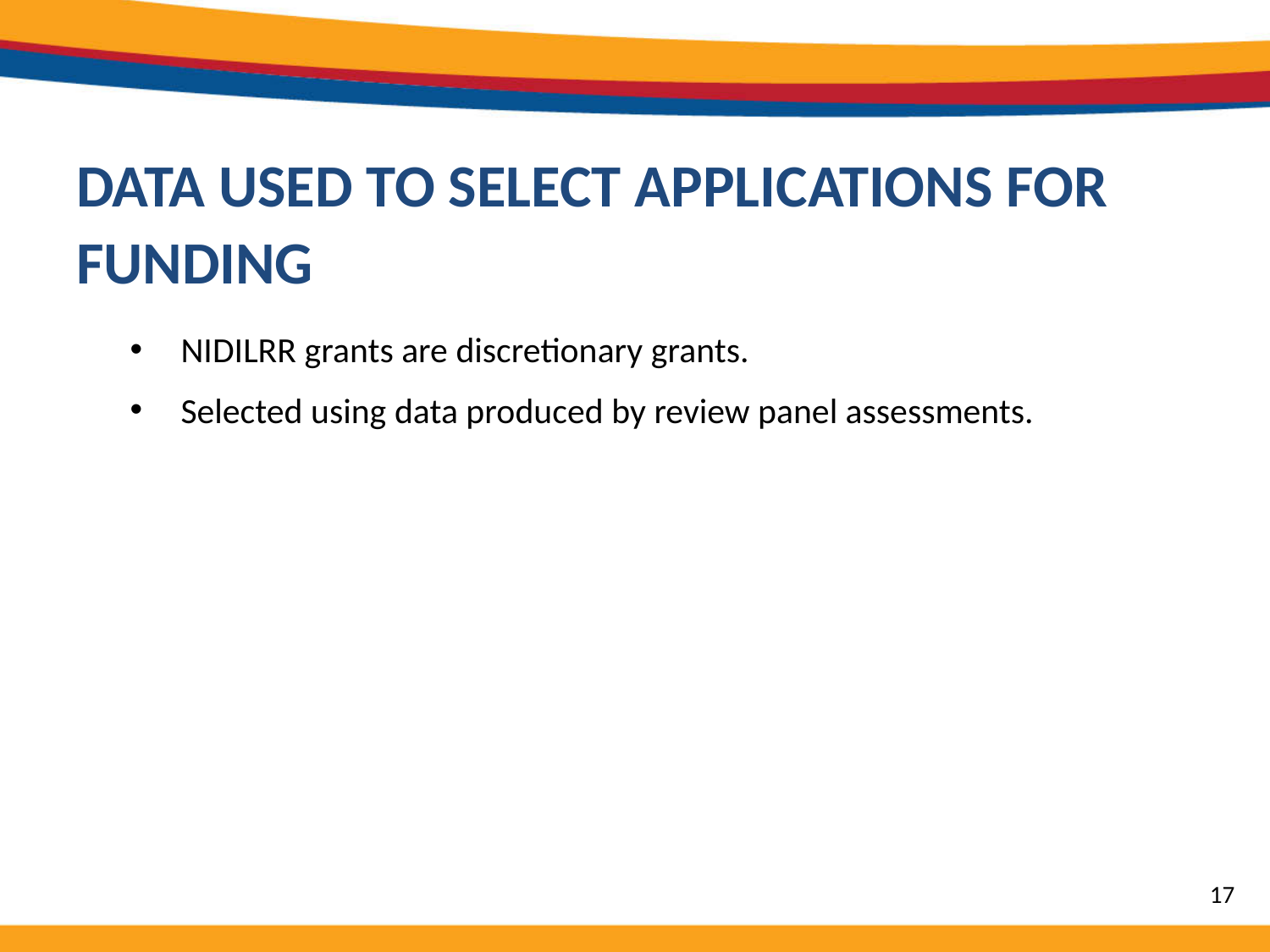

# DATA USED TO SELECT APPLICATIONS FOR FUNDING
NIDILRR grants are discretionary grants.
Selected using data produced by review panel assessments.